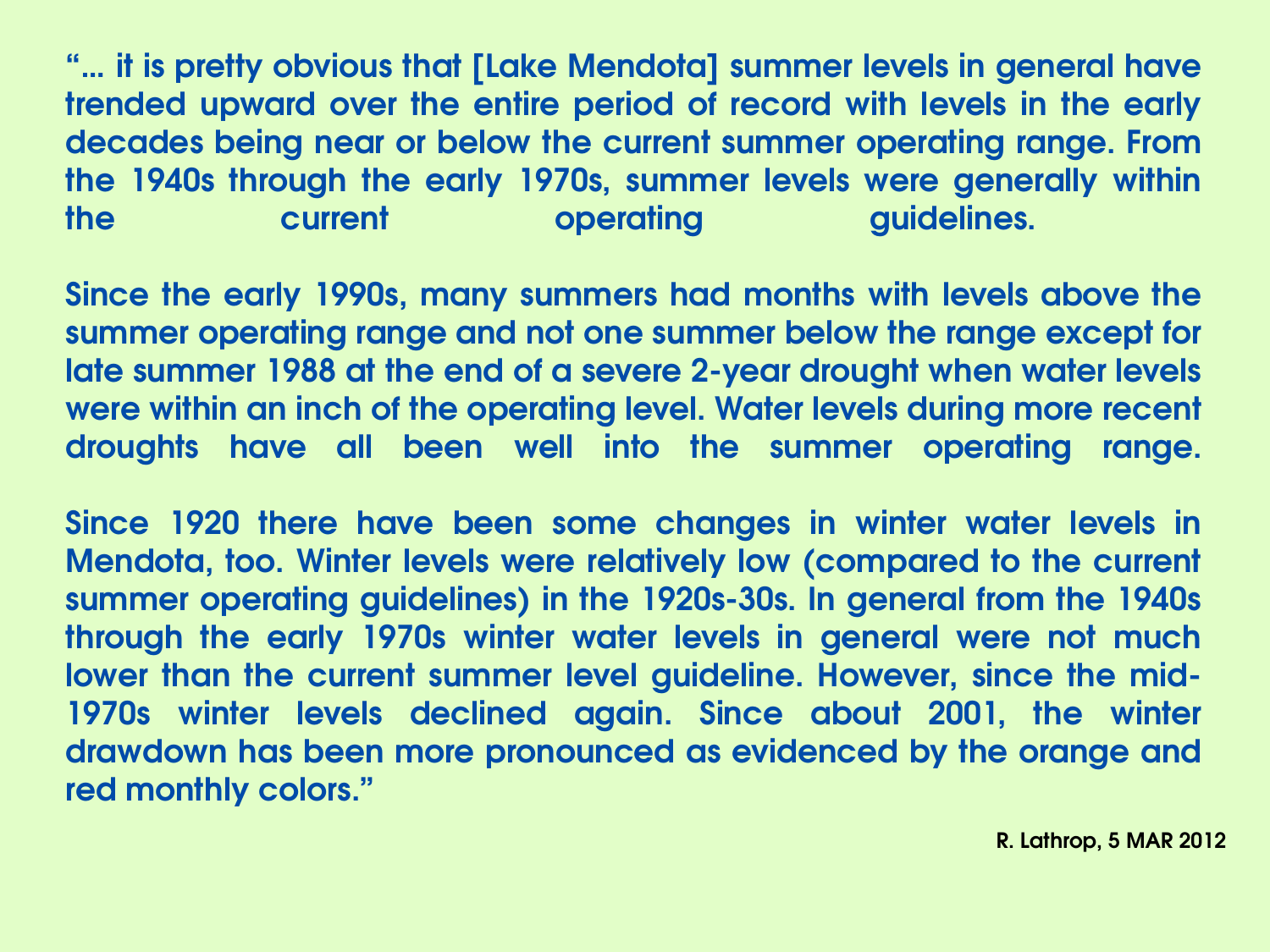

# “… it is pretty obvious that [Lake Mendota] summer levels in general have trended upward over the entire period of record with levels in the early decades being near or below the current summer operating range. From the 1940s through the early 1970s, summer levels were generally within the current operating guidelines. Since the early 1990s, many summers had months with levels above the summer operating range and not one summer below the range except for late summer 1988 at the end of a severe 2-year drought when water levels were within an inch of the operating level. Water levels during more recent droughts have all been well into the summer operating range. Since 1920 there have been some changes in winter water levels in Mendota, too. Winter levels were relatively low (compared to the current summer operating guidelines) in the 1920s-30s. In general from the 1940s through the early 1970s winter water levels in general were not much lower than the current summer level guideline. However, since the mid-1970s winter levels declined again. Since about 2001, the winter drawdown has been more pronounced as evidenced by the orange and red monthly colors.”
R. Lathrop, 5 MAR 2012